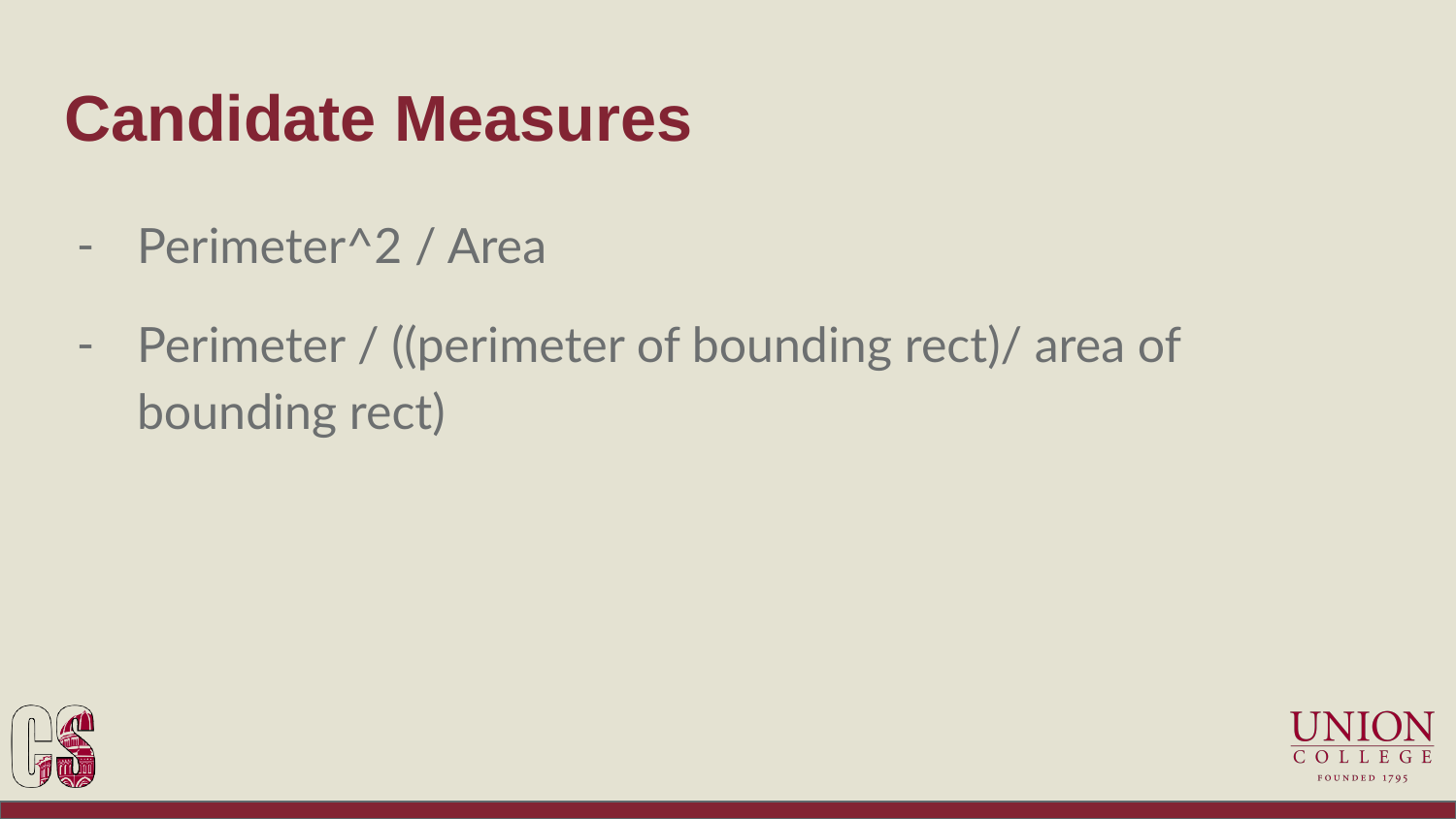

# Candidate Measures
Perimeter^2 / Area
Perimeter / ((perimeter of bounding rect)/ area of bounding rect)